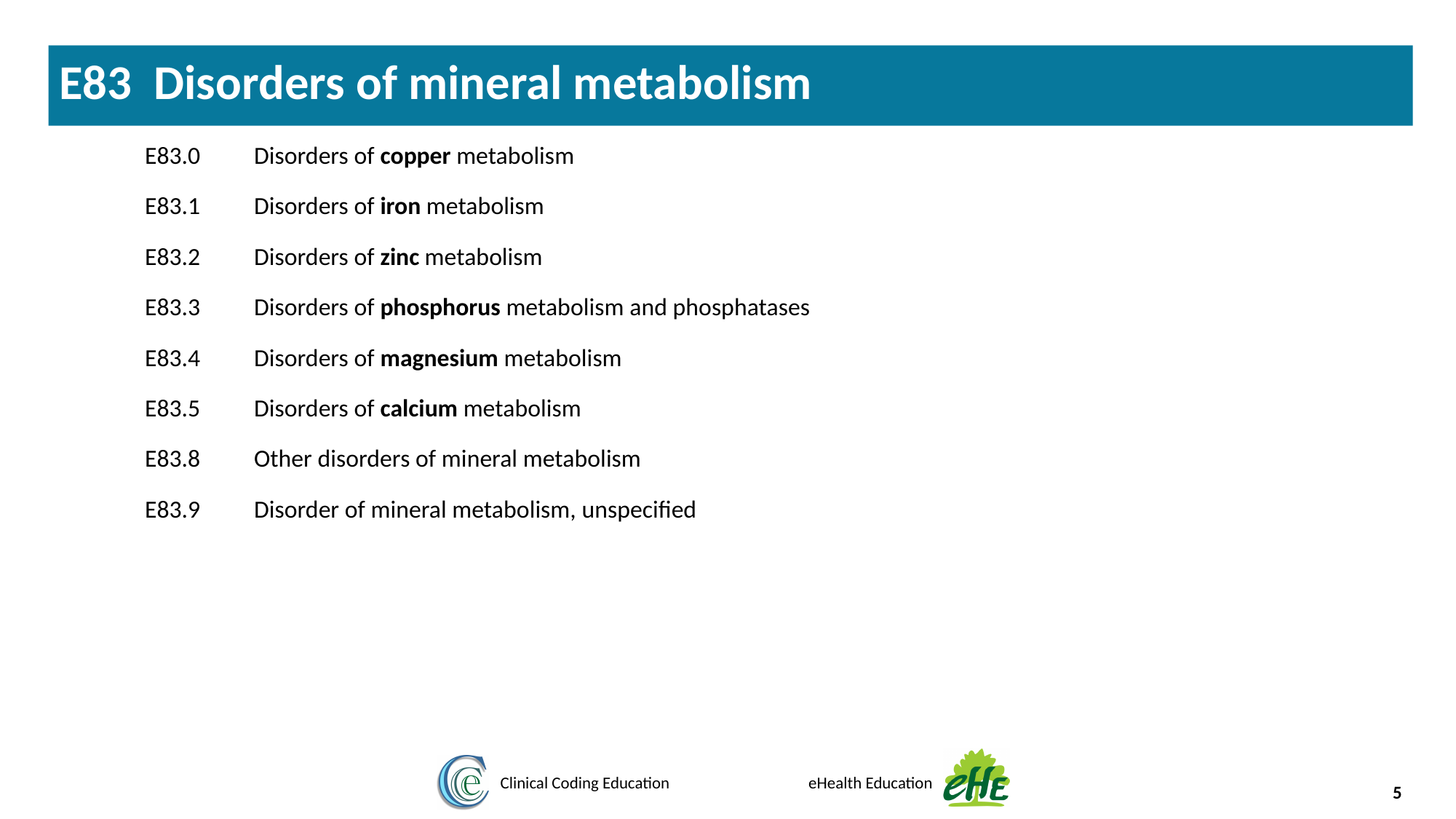

E83  Disorders of mineral metabolism
E83.0	Disorders of copper metabolism
E83.1	Disorders of iron metabolism
E83.2	Disorders of zinc metabolism
E83.3	Disorders of phosphorus metabolism and phosphatases
E83.4	Disorders of magnesium metabolism
E83.5	Disorders of calcium metabolism
E83.8	Other disorders of mineral metabolism
E83.9	Disorder of mineral metabolism, unspecified
5